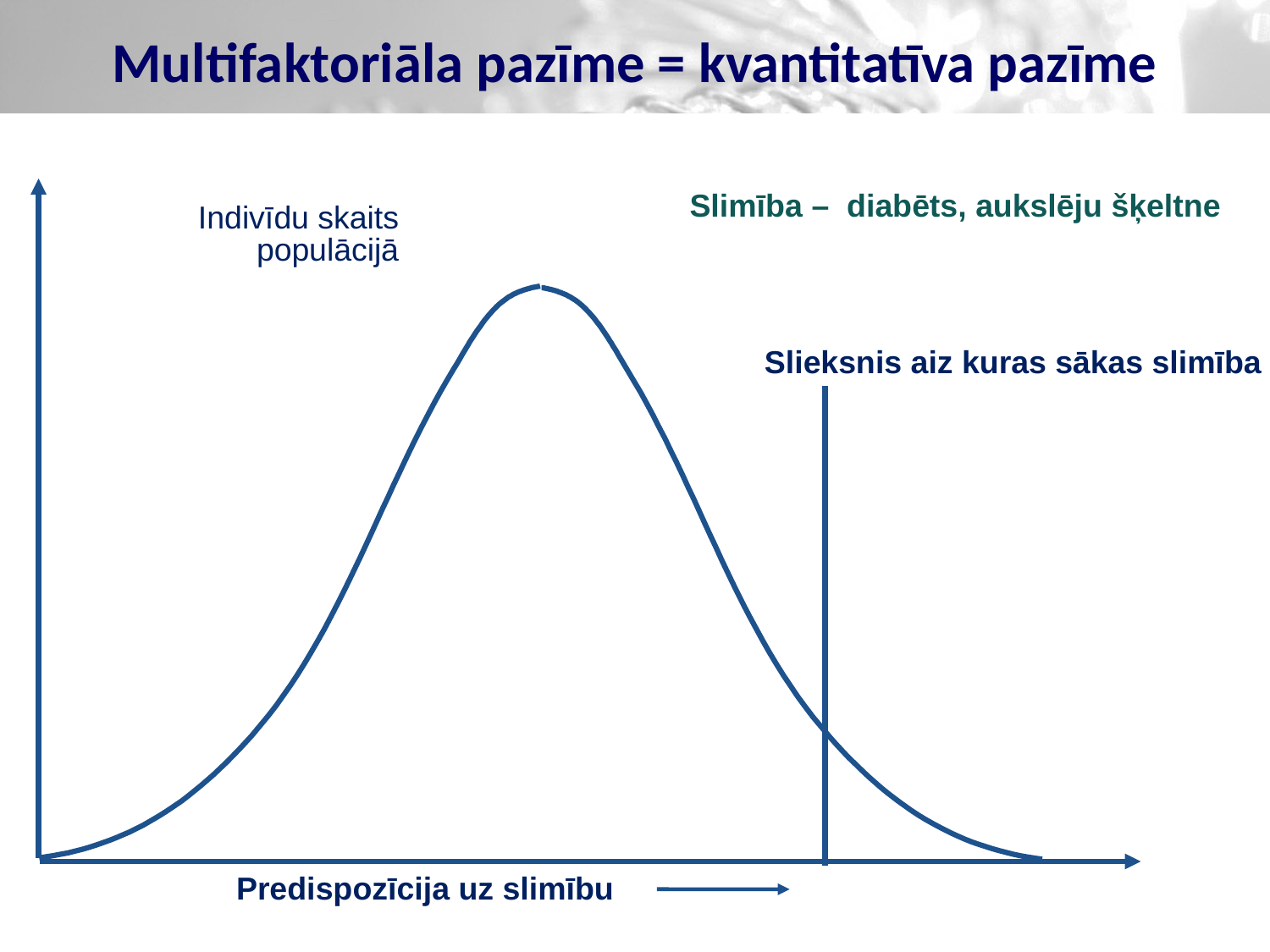

# Multifaktoriāla pazīme = kvantitatīva pazīme

Slimība –  diabēts, aukslēju šķeltne
Indivīdu skaits populācijā

Slieksnis aiz kuras sākas slimība

Predispozīcija uz slimību